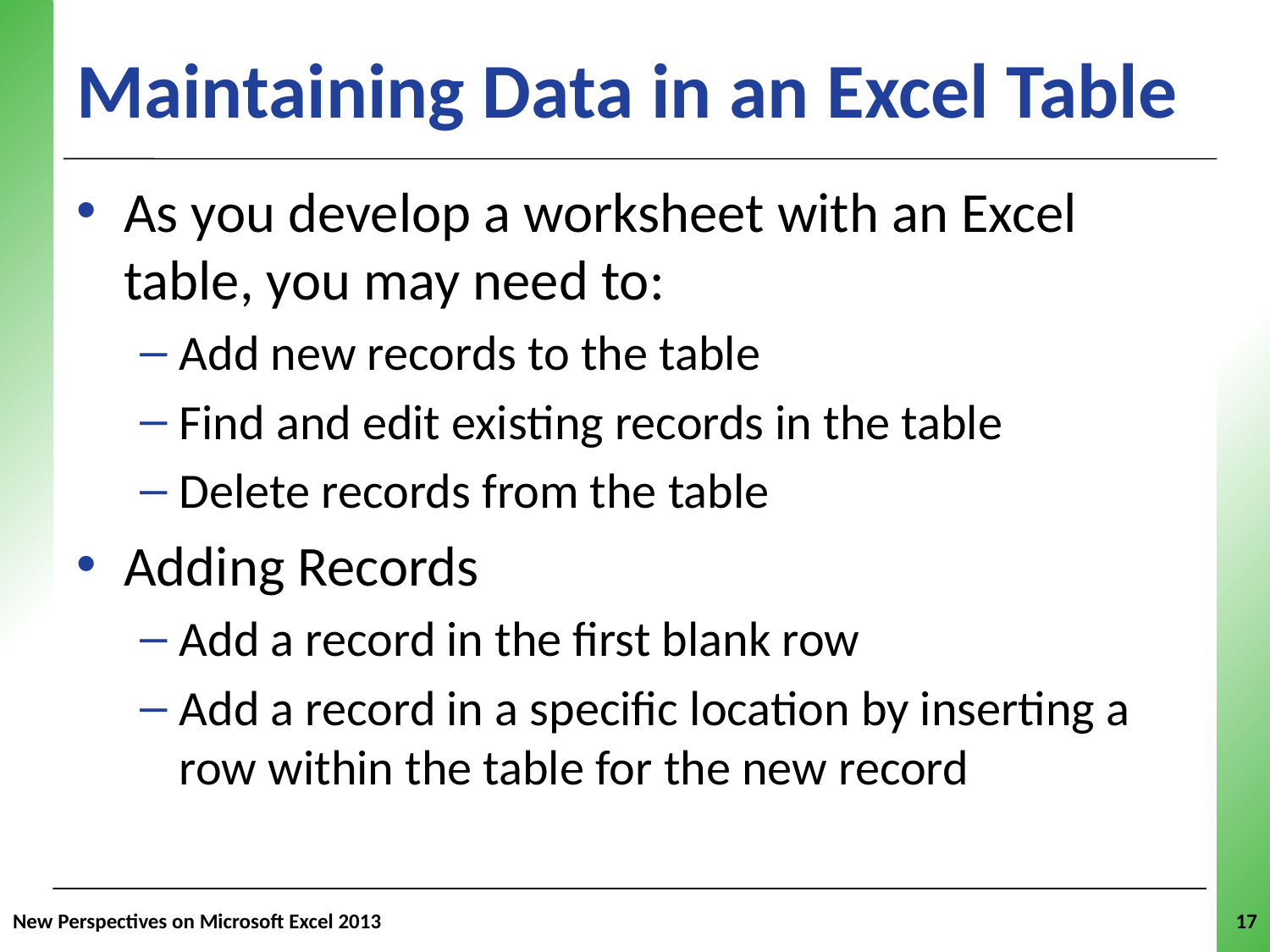

# Maintaining Data in an Excel Table
As you develop a worksheet with an Excel table, you may need to:
Add new records to the table
Find and edit existing records in the table
Delete records from the table
Adding Records
Add a record in the first blank row
Add a record in a specific location by inserting a row within the table for the new record
New Perspectives on Microsoft Excel 2013
17